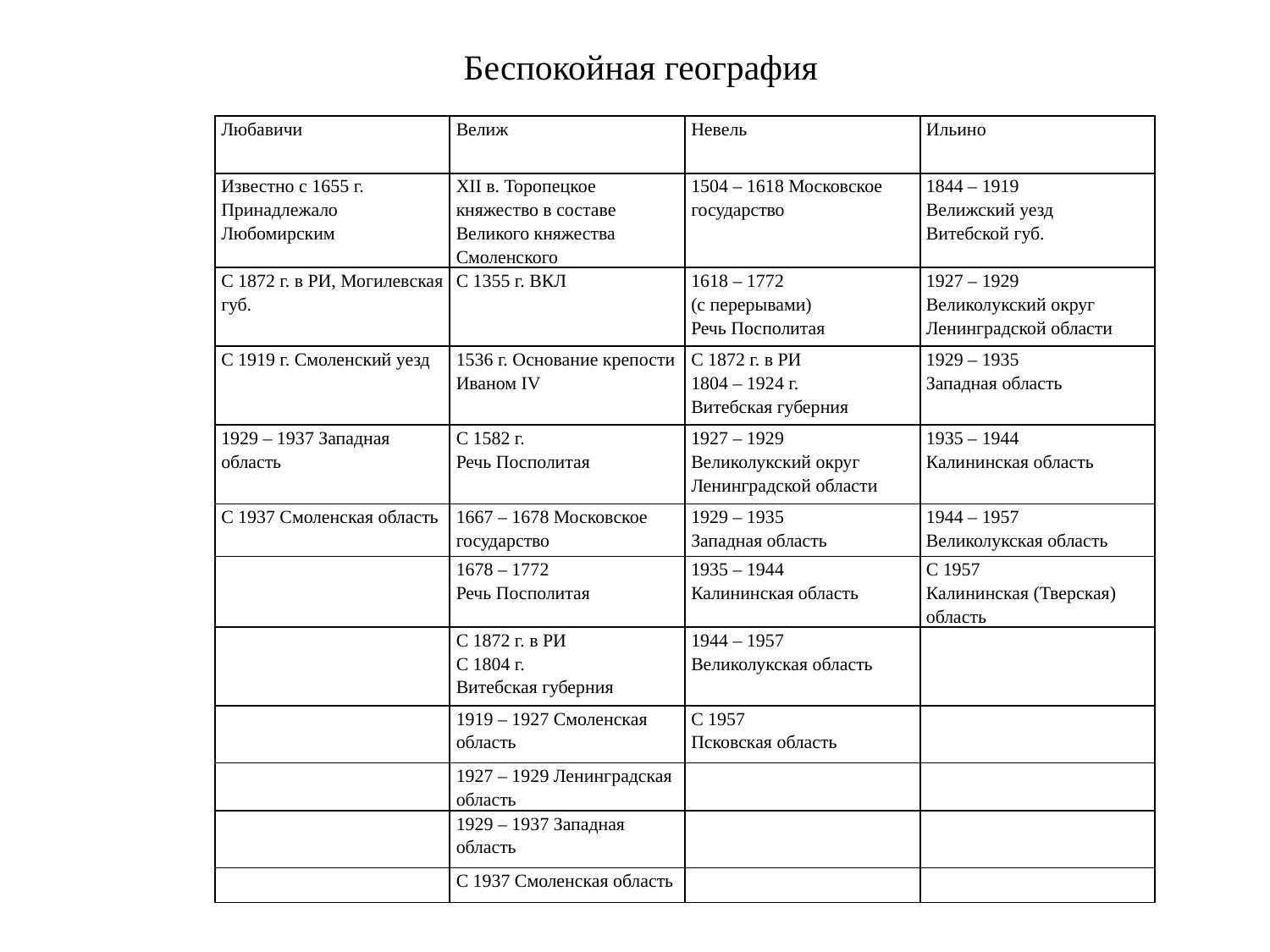

# Беспокойная география
| Любавичи | Велиж | Невель | Ильино |
| --- | --- | --- | --- |
| Известно с 1655 г. Принадлежало Любомирским | XII в. Торопецкое княжество в составе Великого княжества Смоленского | 1504 – 1618 Московское государство | 1844 – 1919 Велижский уезд Витебской губ. |
| С 1872 г. в РИ, Могилевская губ. | С 1355 г. ВКЛ | 1618 – 1772 (с перерывами) Речь Посполитая | 1927 – 1929 Великолукский округ Ленинградской области |
| С 1919 г. Смоленский уезд | 1536 г. Основание крепости Иваном IV | С 1872 г. в РИ 1804 – 1924 г. Витебская губерния | 1929 – 1935 Западная область |
| 1929 – 1937 Западная область | С 1582 г. Речь Посполитая | 1927 – 1929 Великолукский округ Ленинградской области | 1935 – 1944 Калининская область |
| С 1937 Смоленская область | 1667 – 1678 Московское государство | 1929 – 1935 Западная область | 1944 – 1957 Великолукская область |
|  | 1678 – 1772 Речь Посполитая | 1935 – 1944 Калининская область | С 1957 Калининская (Тверская) область |
|  | С 1872 г. в РИ С 1804 г. Витебская губерния | 1944 – 1957 Великолукская область |  |
|  | 1919 – 1927 Смоленская область | С 1957 Псковская область |  |
|  | 1927 – 1929 Ленинградская область |  |  |
|  | 1929 – 1937 Западная область |  |  |
|  | С 1937 Смоленская область |  |  |
|  |  |  |  |